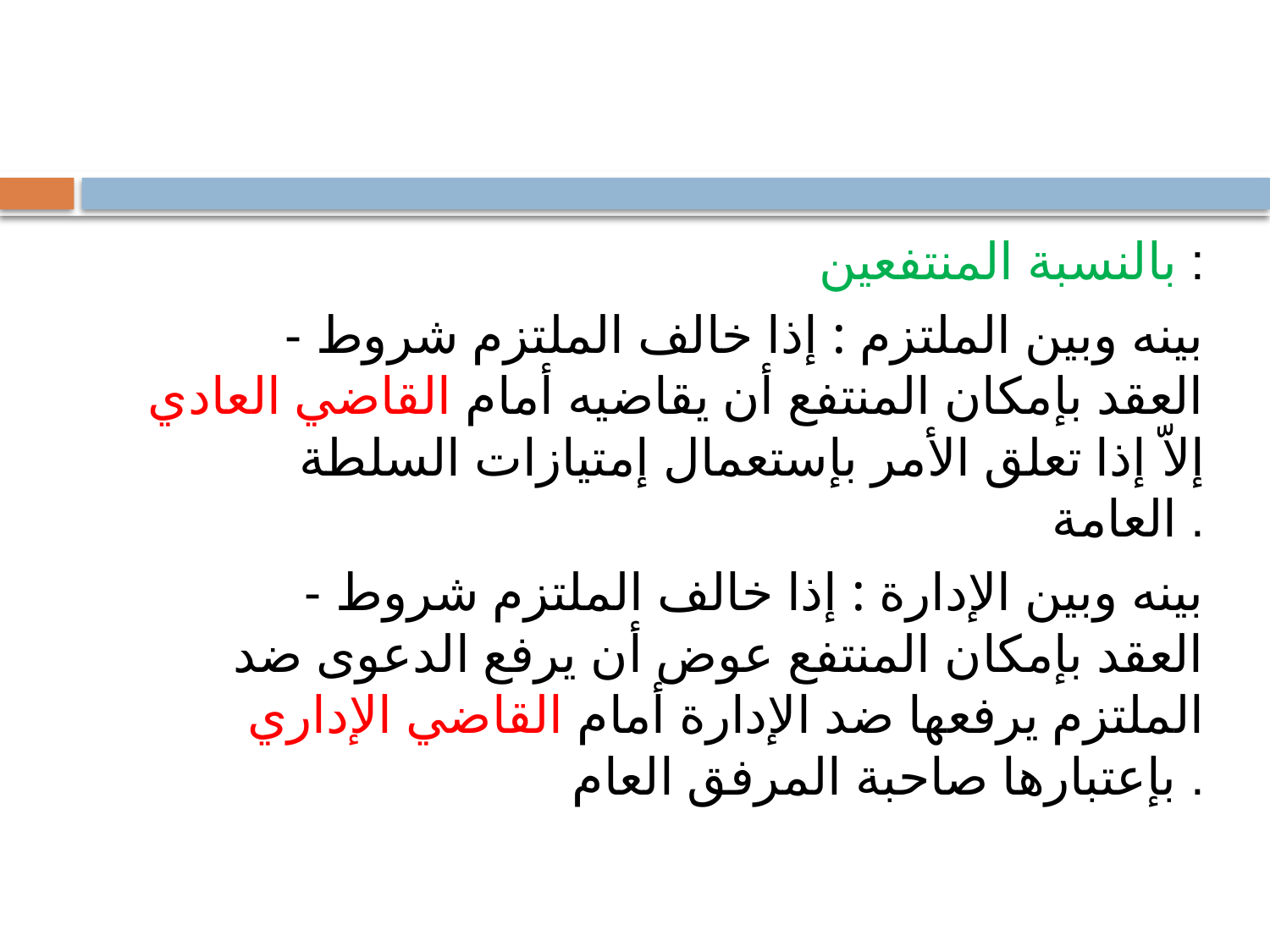

#
بالنسبة المنتفعين :
       - بينه وبين الملتزم : إذا خالف الملتزم شروط العقد بإمكان المنتفع أن يقاضيه أمام القاضي العادي إلاّ إذا تعلق الأمر بإستعمال إمتيازات السلطة العامة .
         - بينه وبين الإدارة : إذا خالف الملتزم شروط العقد بإمكان المنتفع عوض أن يرفع الدعوى ضد الملتزم يرفعها ضد الإدارة أمام القاضي الإداري بإعتبارها صاحبة المرفق العام .